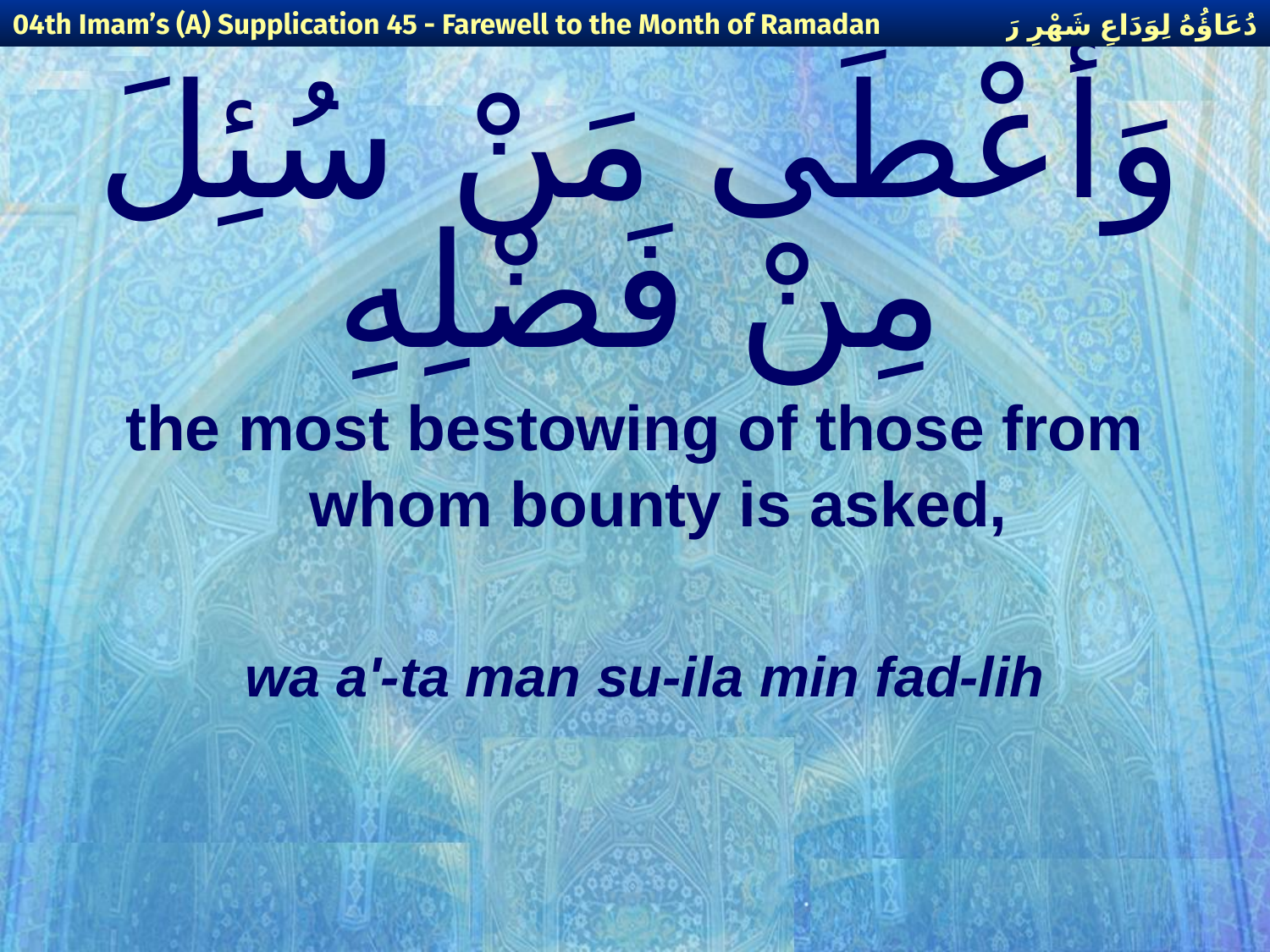

دُعَاؤُهُ لِوَدَاعِ شَهْرِ رَمَضَانَ
04th Imam’s (A) Supplication 45 - Farewell to the Month of Ramadan
# وَأَعْطَى مَنْ سُئِلَ مِنْ فَضْلِهِ
the most bestowing of those from whom bounty is asked,
wa a'-ta man su-ila min fad-lih